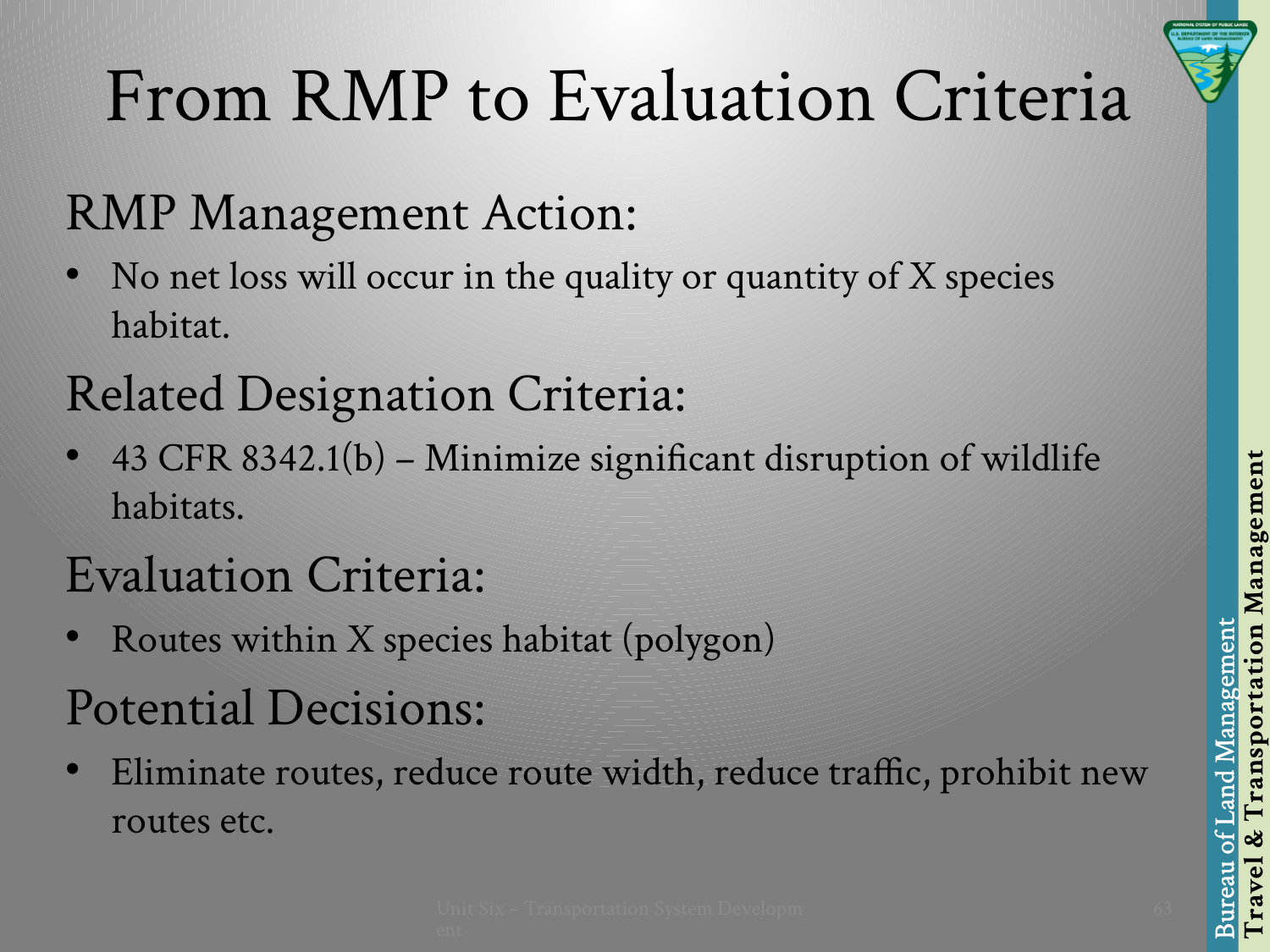

# From RMP to Evaluation Criteria
RMP Management Action:
No net loss will occur in the quality or quantity of X species habitat.
Related Designation Criteria:
43 CFR 8342.1(b) – Minimize significant disruption of wildlife habitats.
Evaluation Criteria:
Routes within X species habitat (polygon)
Potential Decisions:
Eliminate routes, reduce route width, reduce traffic, prohibit new routes etc.
Unit Six – Transportation System Development
63